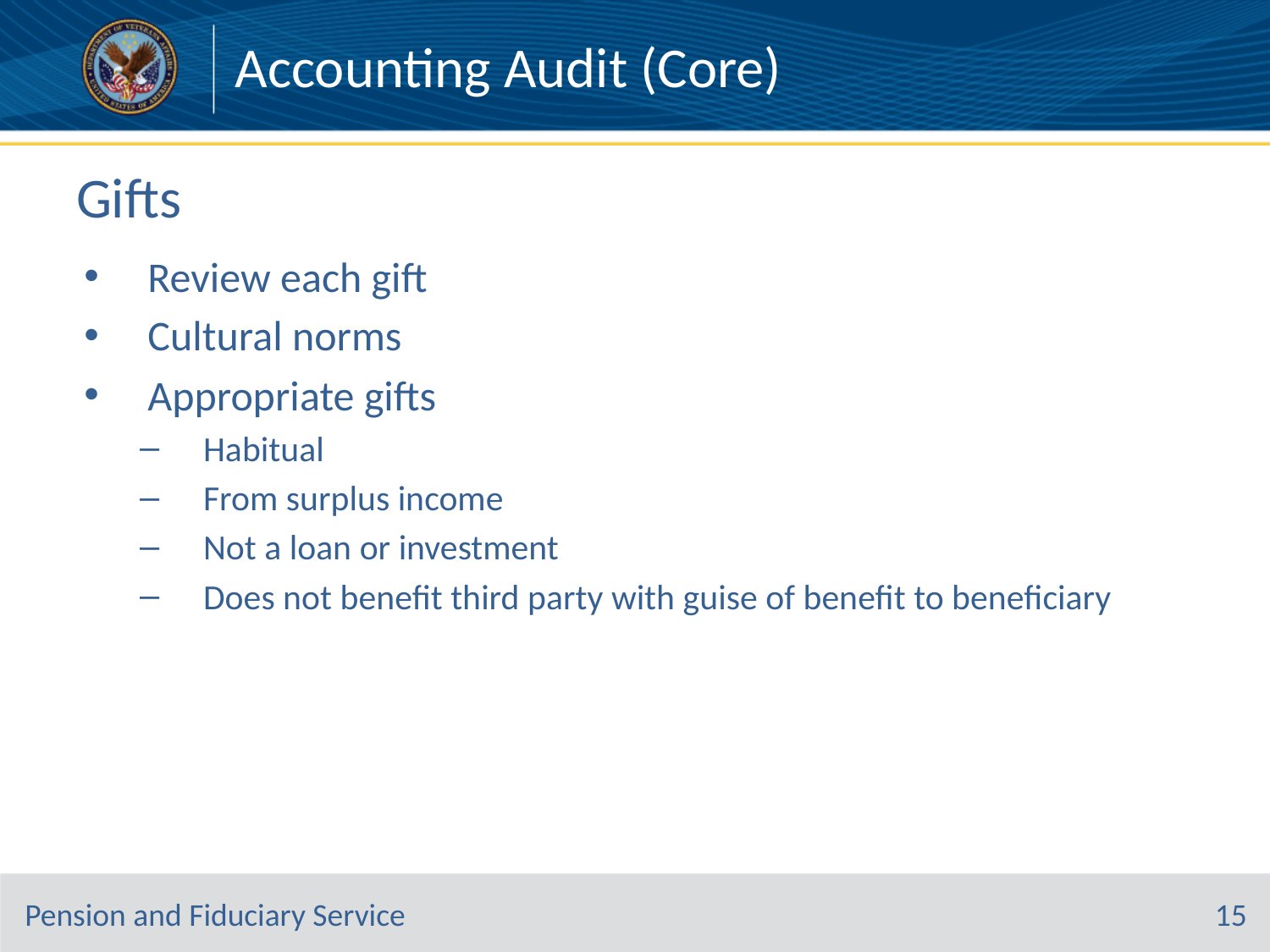

Accounting Audit (Core)
# Gifts
Review each gift
Cultural norms
Appropriate gifts
Habitual
From surplus income
Not a loan or investment
Does not benefit third party with guise of benefit to beneficiary

15